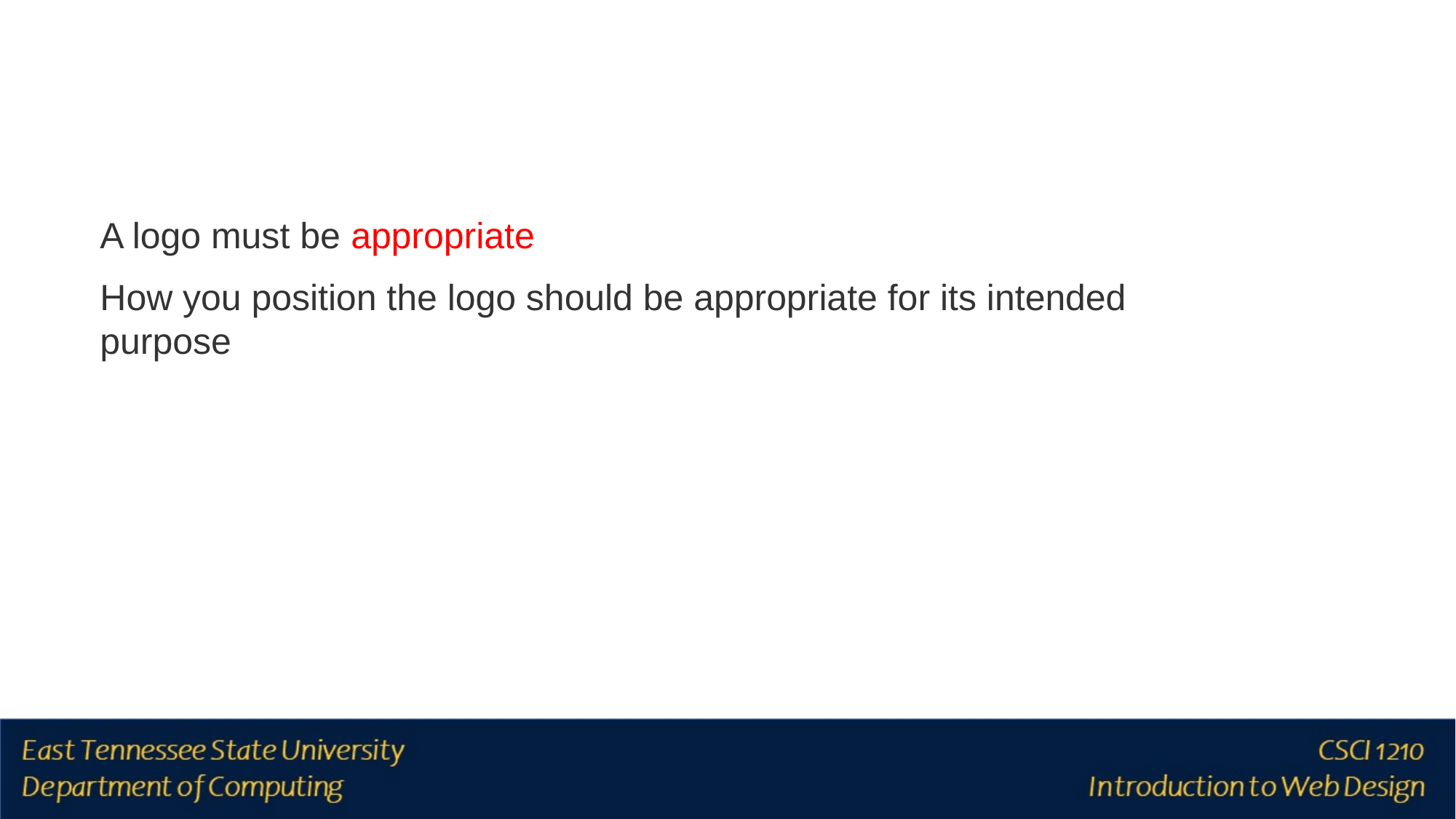

# Effective Logo Design
A logo must be appropriate
How you position the logo should be appropriate for its intended purpose